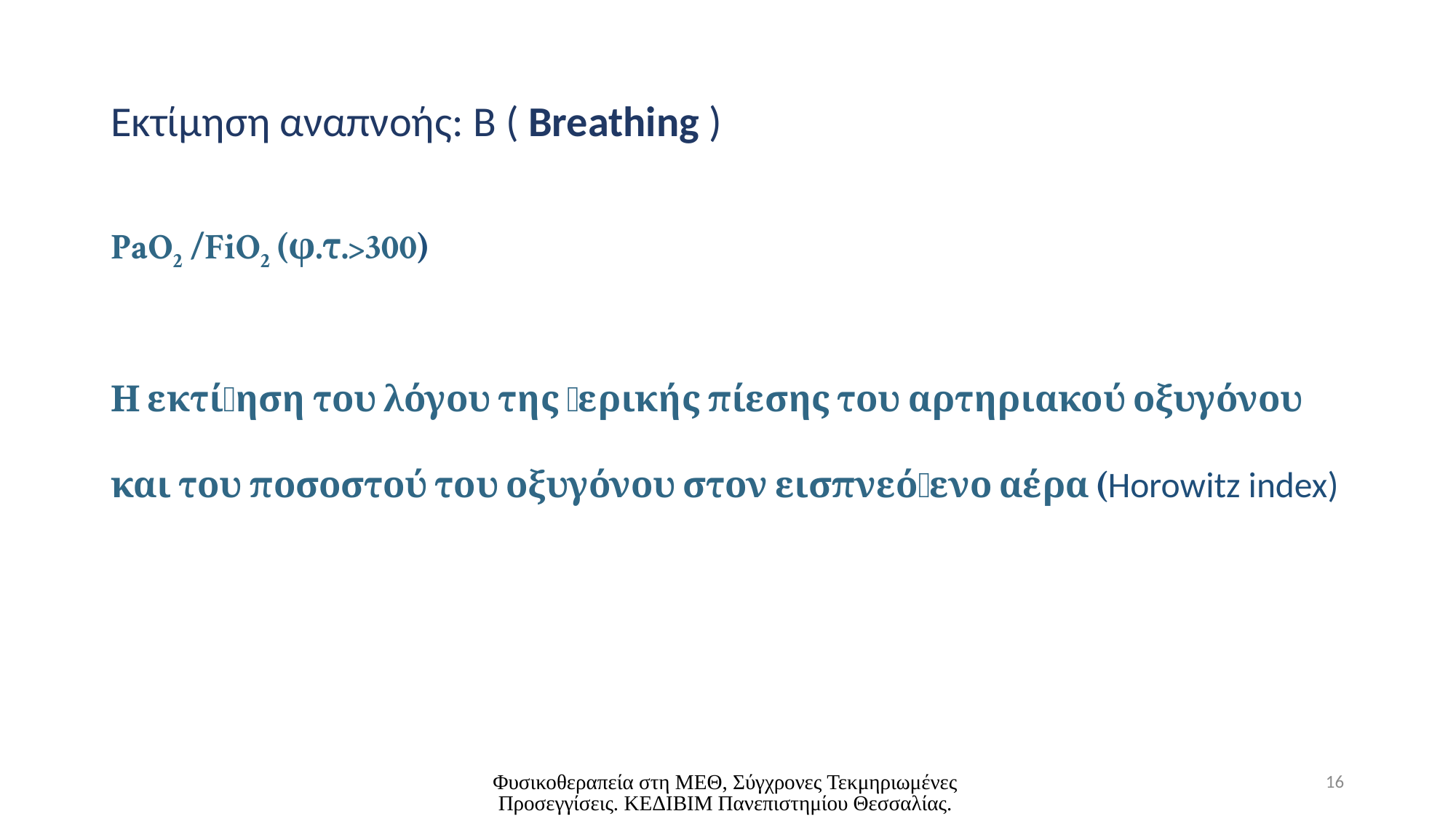

# Εκτίμηση αναπνοής: B ( Breathing )
PaO2 /FiO2 (φ.τ.>300)

Η εκτίμηση του λόγου της μερικής πίεσης του αρτηριακού οξυγόνου και του ποσοστού του οξυγόνου στον εισπνεόμενο αέρα (Horowitz index)

Φυσικοθεραπεία στη ΜΕΘ, Σύγχρονες Τεκμηριωμένες Προσεγγίσεις. ΚΕΔΙΒΙΜ Πανεπιστημίου Θεσσαλίας.
16